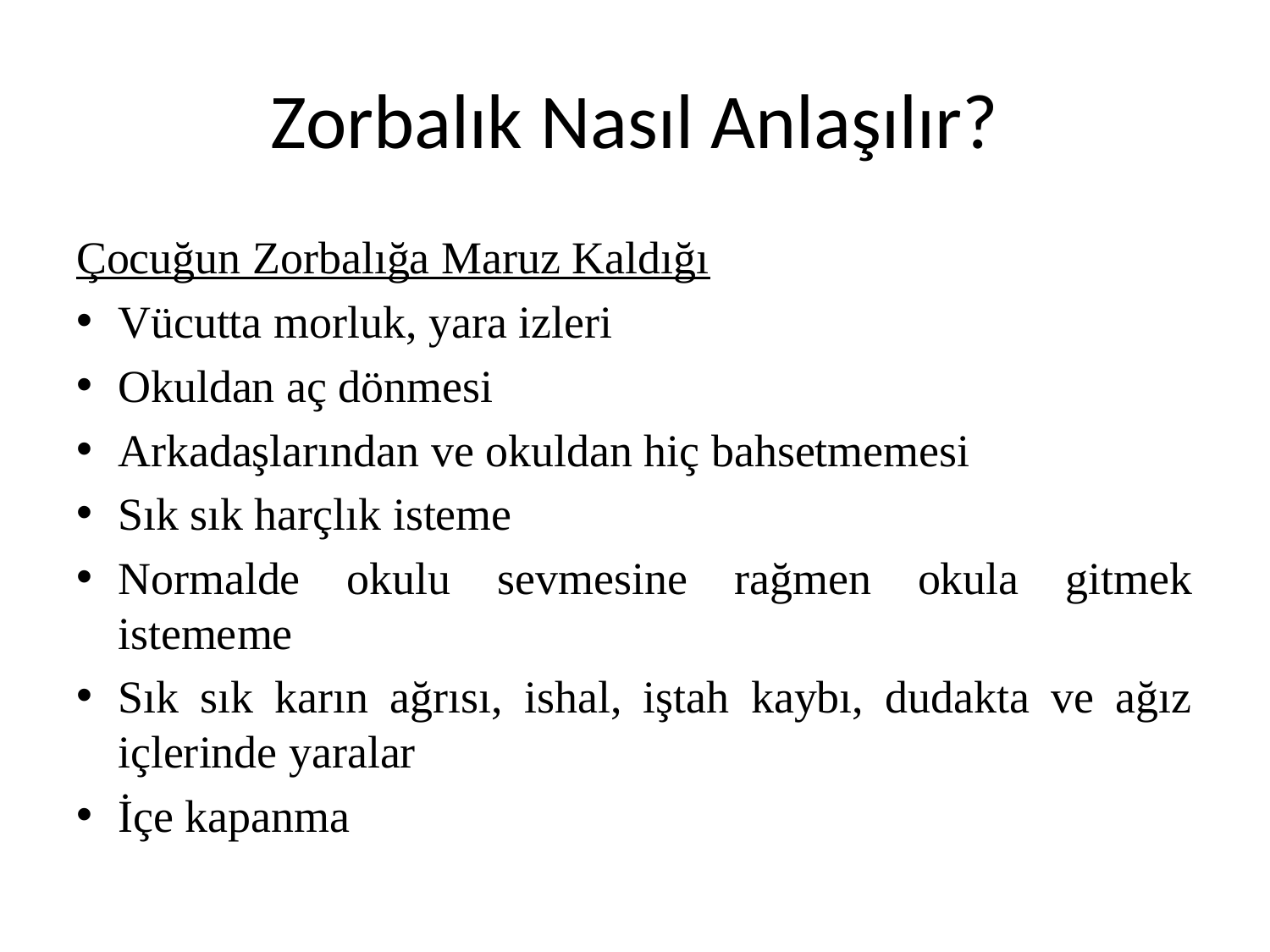

# Zorbalık Nasıl Anlaşılır?
Çocuğun Zorbalığa Maruz Kaldığı
Vücutta morluk, yara izleri
Okuldan aç dönmesi
Arkadaşlarından ve okuldan hiç bahsetmemesi
Sık sık harçlık isteme
Normalde okulu sevmesine rağmen okula gitmek istememe
Sık sık karın ağrısı, ishal, iştah kaybı, dudakta ve ağız içlerinde yaralar
İçe kapanma